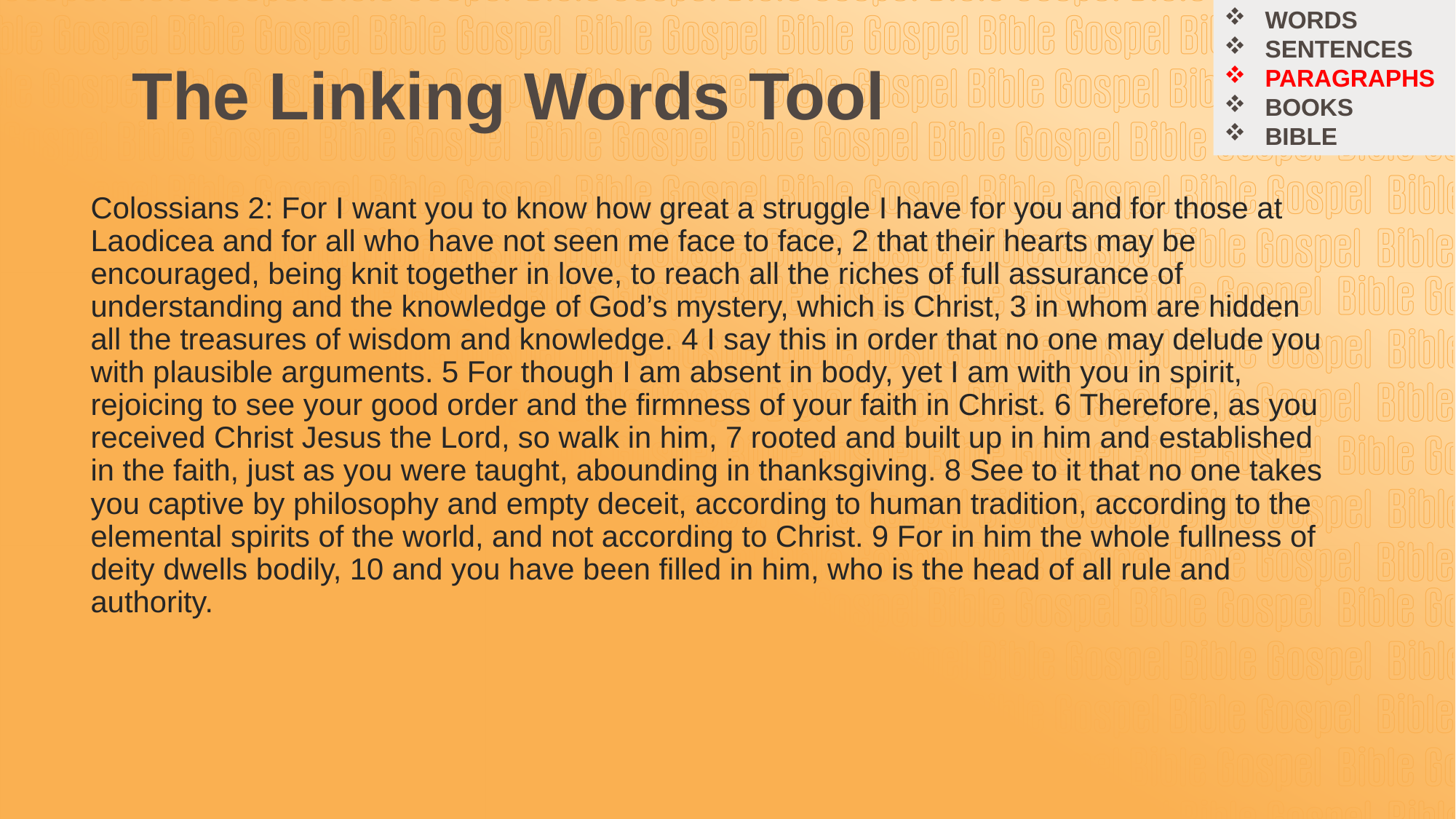

WORDS
SENTENCES
PARAGRAPHS
BOOKS
BIBLE
# The Linking Words Tool
Colossians 2: For I want you to know how great a struggle I have for you and for those at Laodicea and for all who have not seen me face to face, 2 that their hearts may be encouraged, being knit together in love, to reach all the riches of full assurance of understanding and the knowledge of God’s mystery, which is Christ, 3 in whom are hidden all the treasures of wisdom and knowledge. 4 I say this in order that no one may delude you with plausible arguments. 5 For though I am absent in body, yet I am with you in spirit, rejoicing to see your good order and the firmness of your faith in Christ. 6 Therefore, as you received Christ Jesus the Lord, so walk in him, 7 rooted and built up in him and established in the faith, just as you were taught, abounding in thanksgiving. 8 See to it that no one takes you captive by philosophy and empty deceit, according to human tradition, according to the elemental spirits of the world, and not according to Christ. 9 For in him the whole fullness of deity dwells bodily, 10 and you have been filled in him, who is the head of all rule and authority.